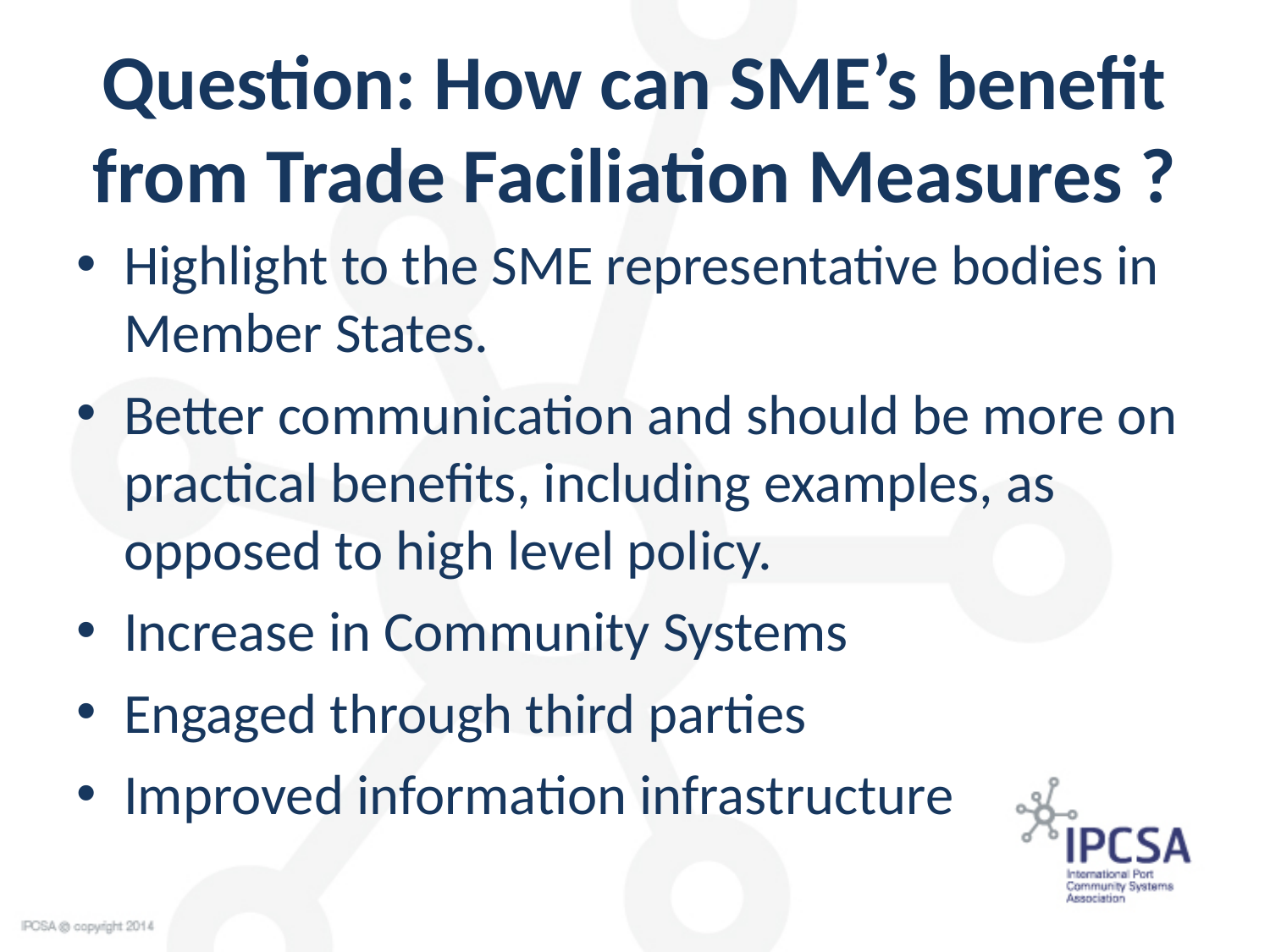

# Question: How can SME’s benefit from Trade Faciliation Measures ?
Highlight to the SME representative bodies in Member States.
Better communication and should be more on practical benefits, including examples, as opposed to high level policy.
Increase in Community Systems
Engaged through third parties
Improved information infrastructure